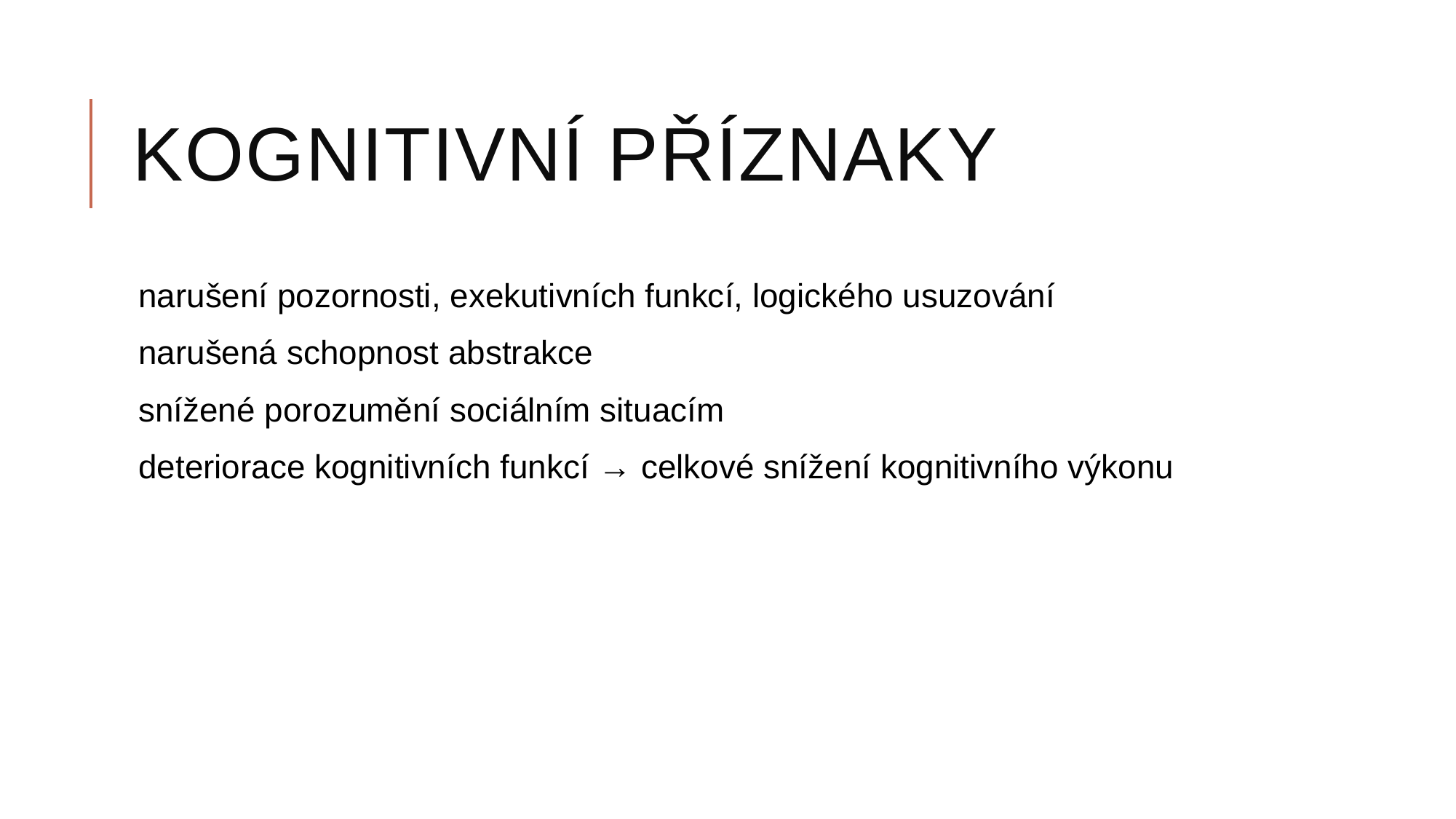

# Kognitivní příznaky
narušení pozornosti, exekutivních funkcí, logického usuzování
narušená schopnost abstrakce
snížené porozumění sociálním situacím
deteriorace kognitivních funkcí → celkové snížení kognitivního výkonu